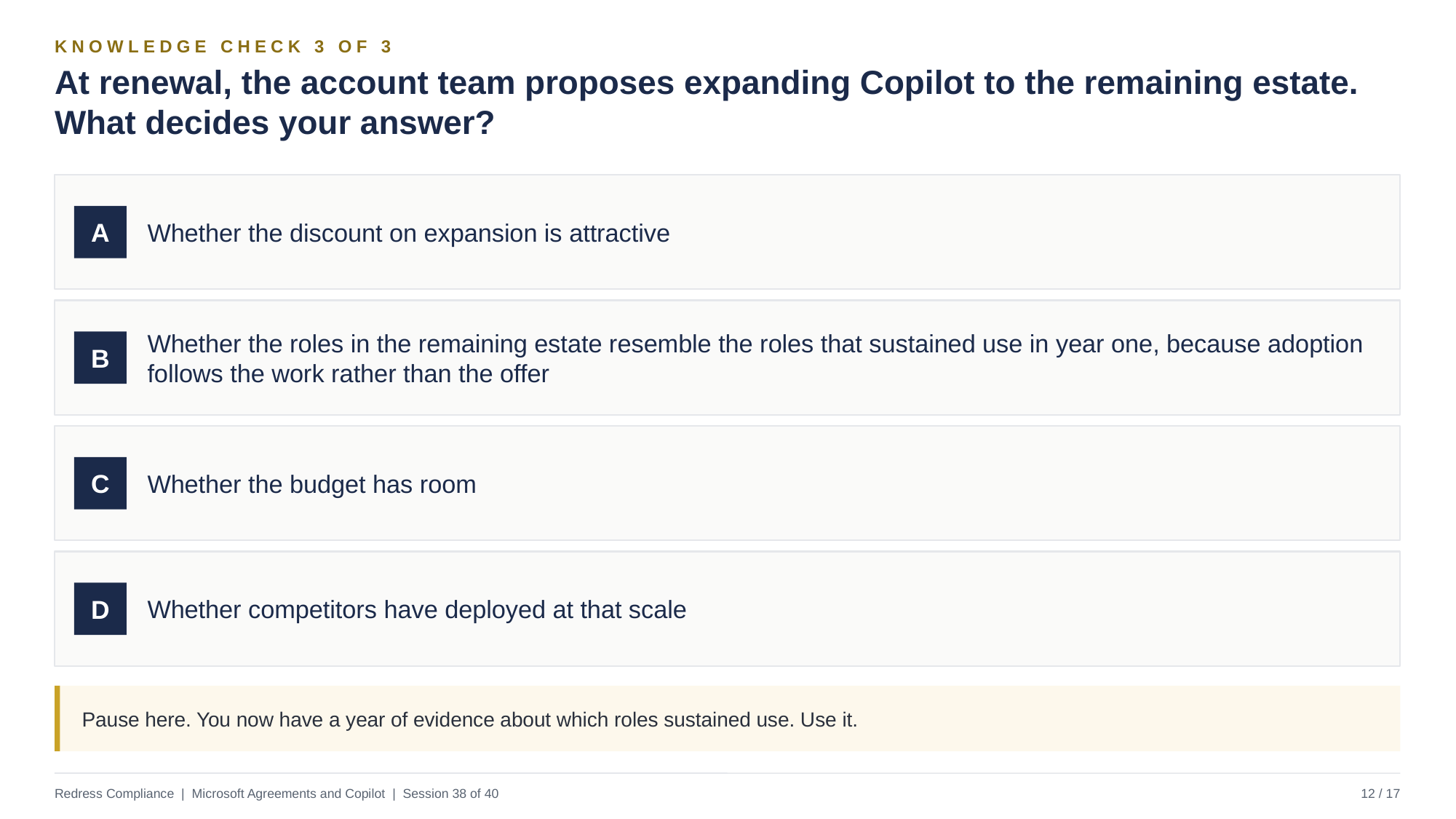

KNOWLEDGE CHECK 3 OF 3
At renewal, the account team proposes expanding Copilot to the remaining estate. What decides your answer?

Whether the discount on expansion is attractive

A

Whether the roles in the remaining estate resemble the roles that sustained use in year one, because adoption follows the work rather than the offer

B

Whether the budget has room

C

Whether competitors have deployed at that scale

D

Pause here. You now have a year of evidence about which roles sustained use. Use it.

Redress Compliance  |  Microsoft Agreements and Copilot  |  Session 38 of 40
12 / 17